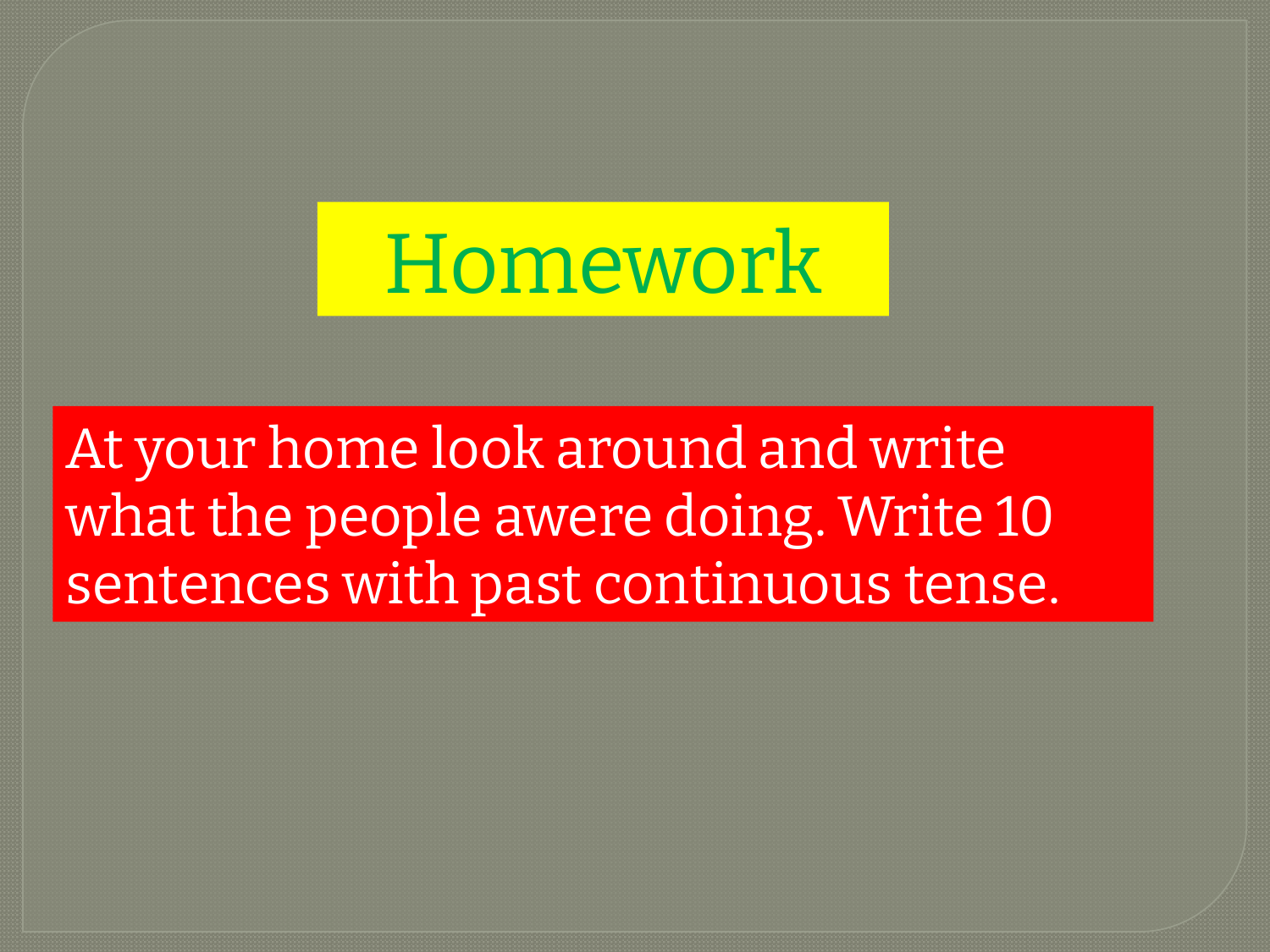

Homework
At your home look around and write what the people awere doing. Write 10 sentences with past continuous tense.